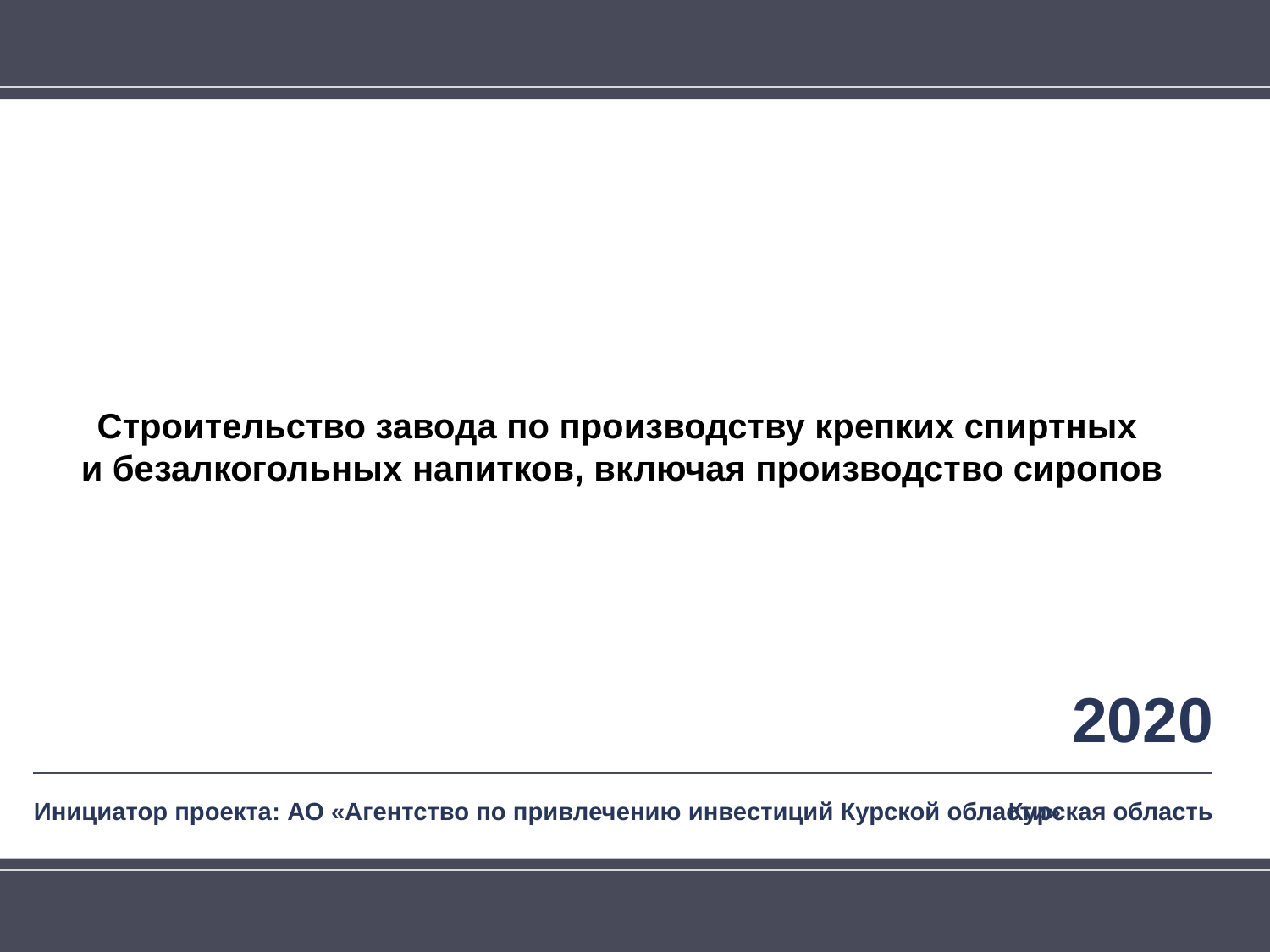

Строительство завода по производству крепких спиртных
и безалкогольных напитков, включая производство сиропов
2020
Курская область
Инициатор проекта: АО «Агентство по привлечению инвестиций Курской области»